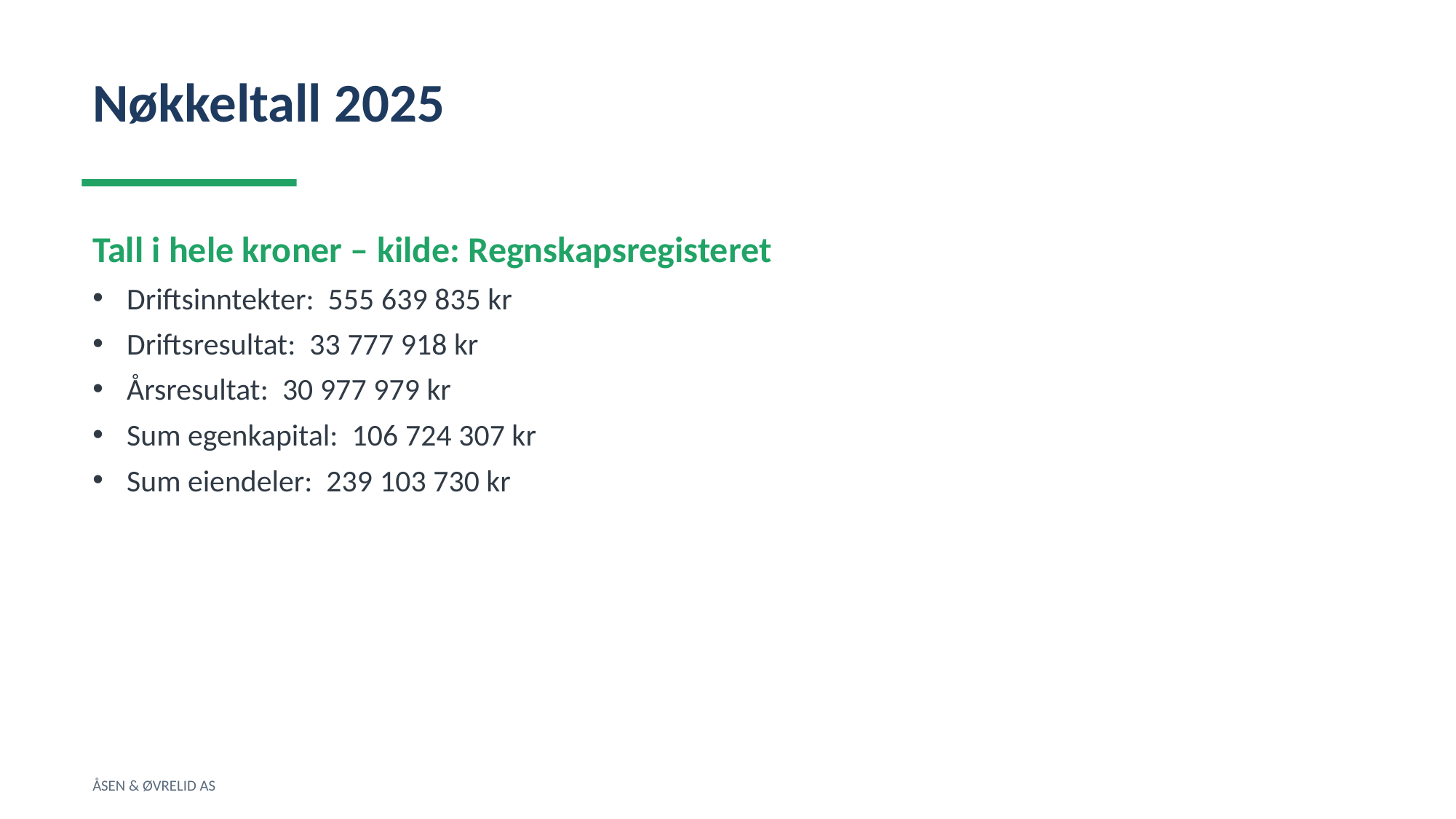

Nøkkeltall 2025

Tall i hele kroner – kilde: Regnskapsregisteret
Driftsinntekter:  555 639 835 kr
Driftsresultat:  33 777 918 kr
Årsresultat:  30 977 979 kr
Sum egenkapital:  106 724 307 kr
Sum eiendeler:  239 103 730 kr
ÅSEN & ØVRELID AS